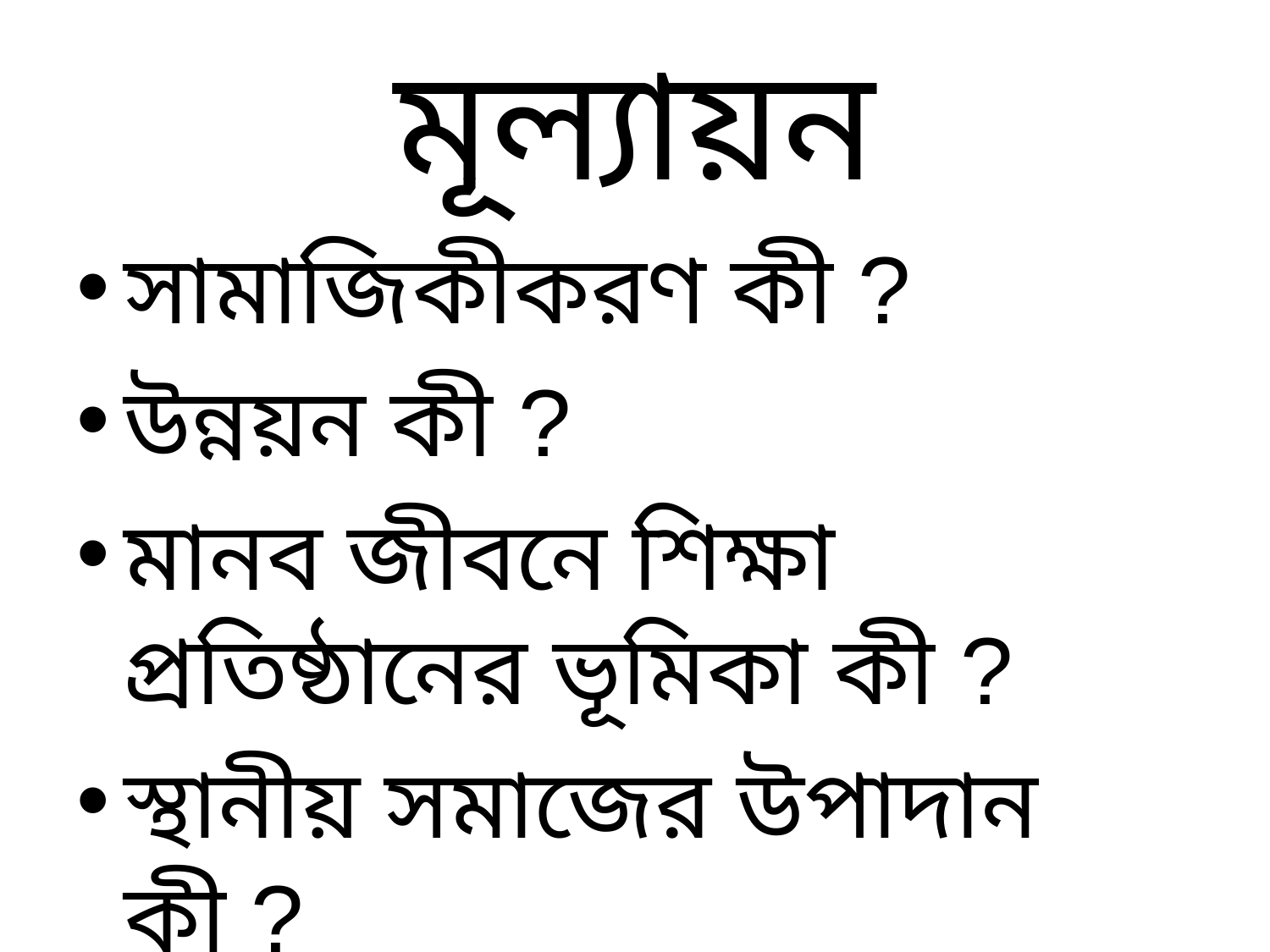

# মূল্যায়ন
সামাজিকীকরণ কী ?
উন্নয়ন কী ?
মানব জীবনে শিক্ষা প্রতিষ্ঠানের ভূমিকা কী ?
স্থানীয় সমাজের উপাদান কী ?